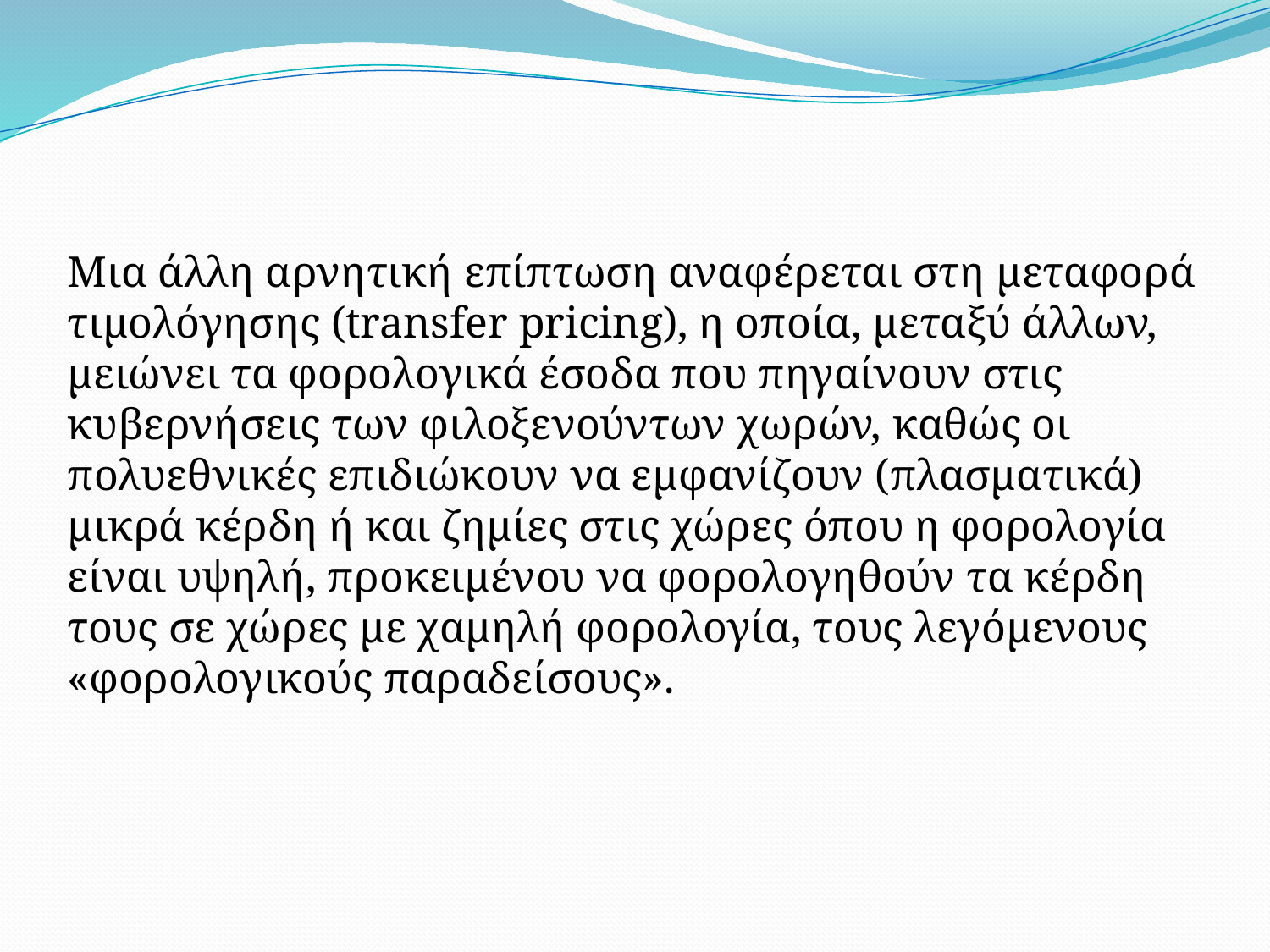

Μια άλλη αρνητική επίπτωση αναφέρεται στη μεταφορά τιμολόγησης (transfer pricing), η οποία, μεταξύ άλλων, μειώνει τα φορολογικά έσοδα που πηγαίνουν στις κυβερνήσεις των φιλοξενούντων χωρών, καθώς οι πολυεθνικές επιδιώκουν να εμφανίζουν (πλασματικά) μικρά κέρδη ή και ζημίες στις χώρες όπου η φορολογία είναι υψηλή, προκειμένου να φορολογηθούν τα κέρδη τους σε χώρες με χαμηλή φορολογία, τους λεγόμενους «φορολογικούς παραδείσους».